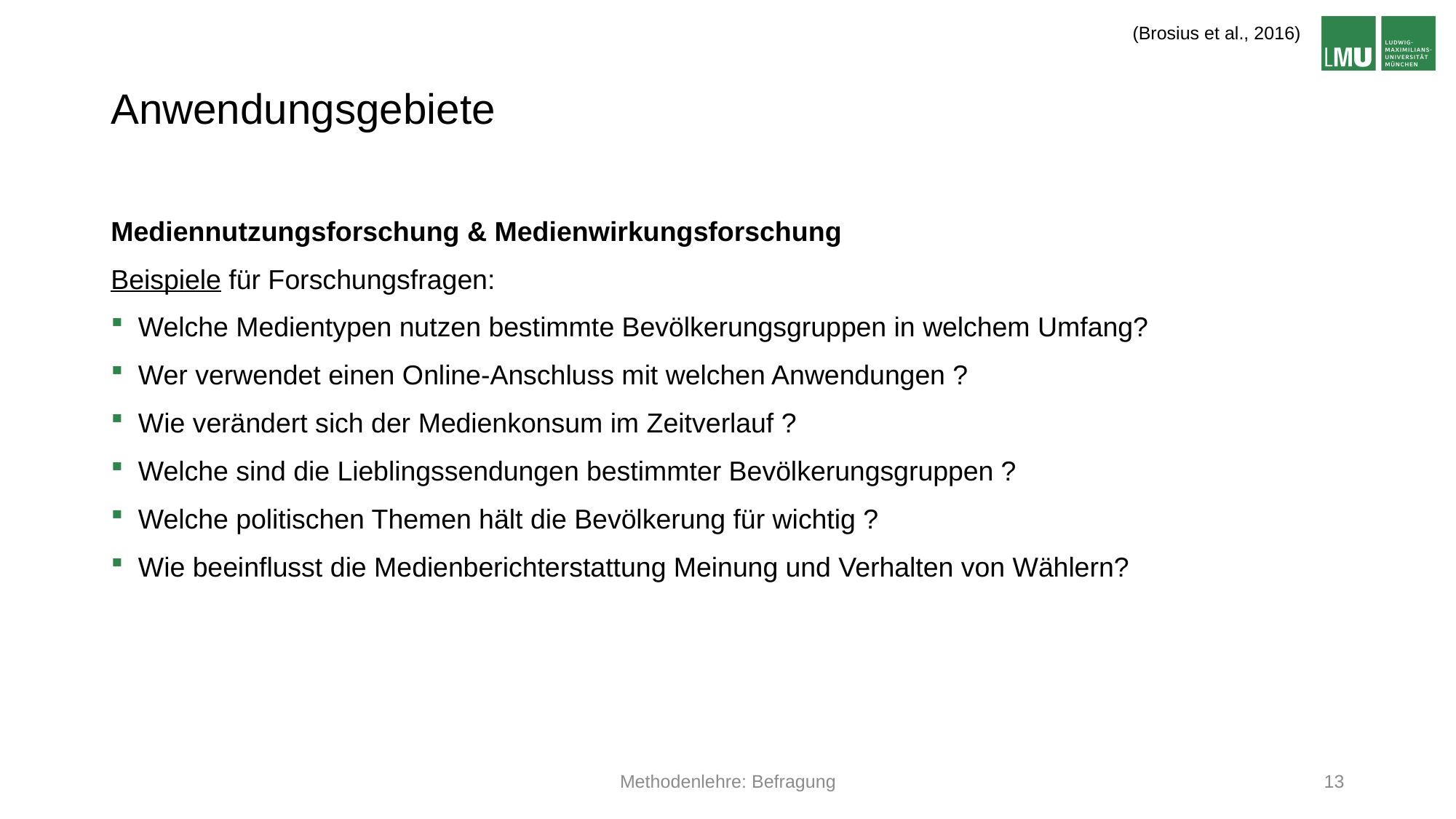

(Brosius et al., 2016)
# Anwendungsgebiete

Mediennutzungsforschung & Medienwirkungsforschung
Beispiele für Forschungsfragen:
Welche Medientypen nutzen bestimmte Bevölkerungsgruppen in welchem Umfang?
Wer verwendet einen Online-Anschluss mit welchen Anwendungen ?
Wie verändert sich der Medienkonsum im Zeitverlauf ?
Welche sind die Lieblingssendungen bestimmter Bevölkerungsgruppen ?
Welche politischen Themen hält die Bevölkerung für wichtig ?
Wie beeinflusst die Medienberichterstattung Meinung und Verhalten von Wählern?
Methodenlehre: Befragung
13